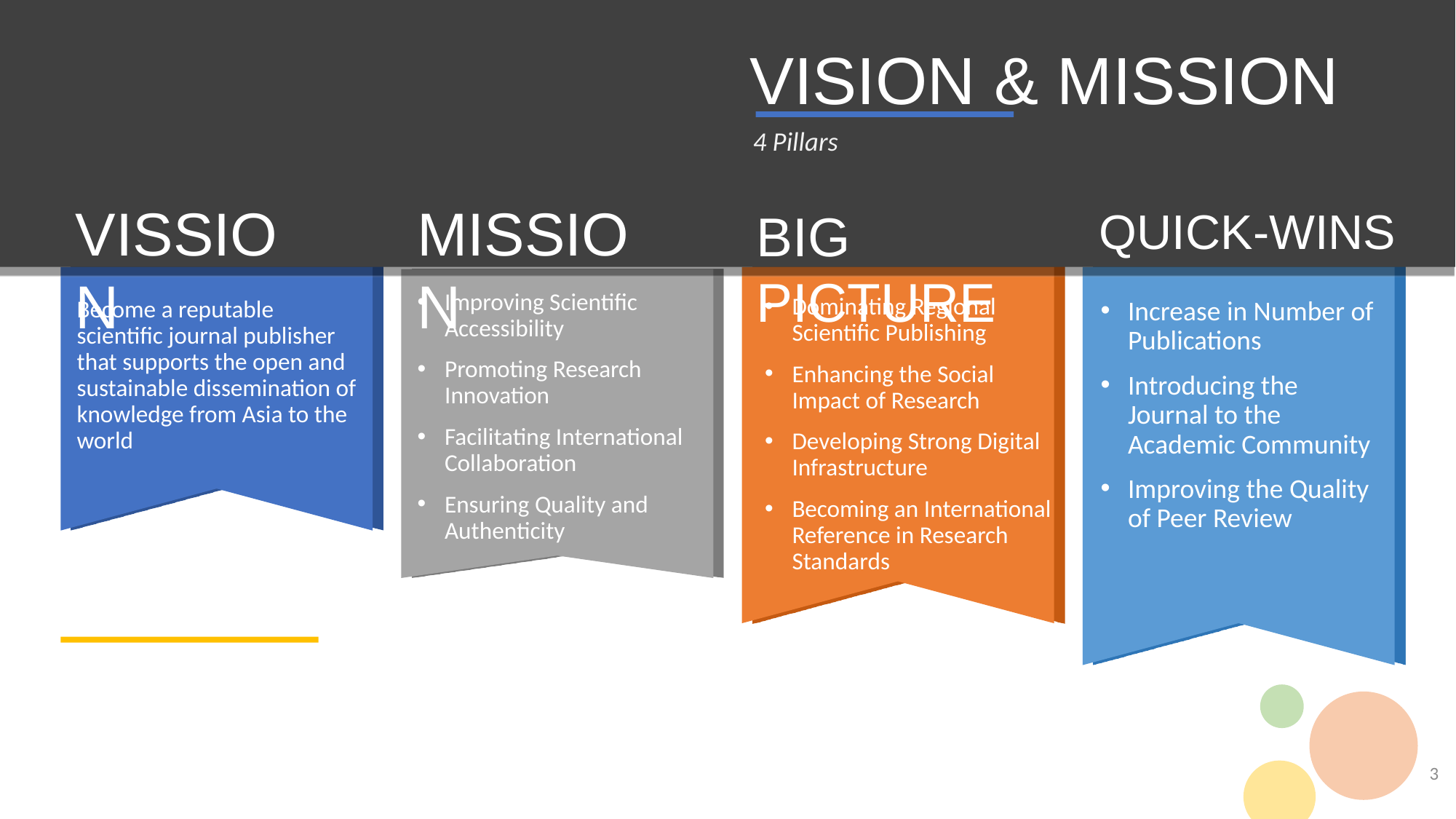

# VISION & MISSION
4 Pillars
Improving Scientific Accessibility
Promoting Research Innovation
Facilitating International Collaboration
Ensuring Quality and Authenticity
Dominating Regional Scientific Publishing
Enhancing the Social Impact of Research
Developing Strong Digital Infrastructure
Becoming an International Reference in Research Standards
Become a reputable scientific journal publisher that supports the open and sustainable dissemination of knowledge from Asia to the world
Increase in Number of Publications
Introducing the Journal to the Academic Community
Improving the Quality of Peer Review

3